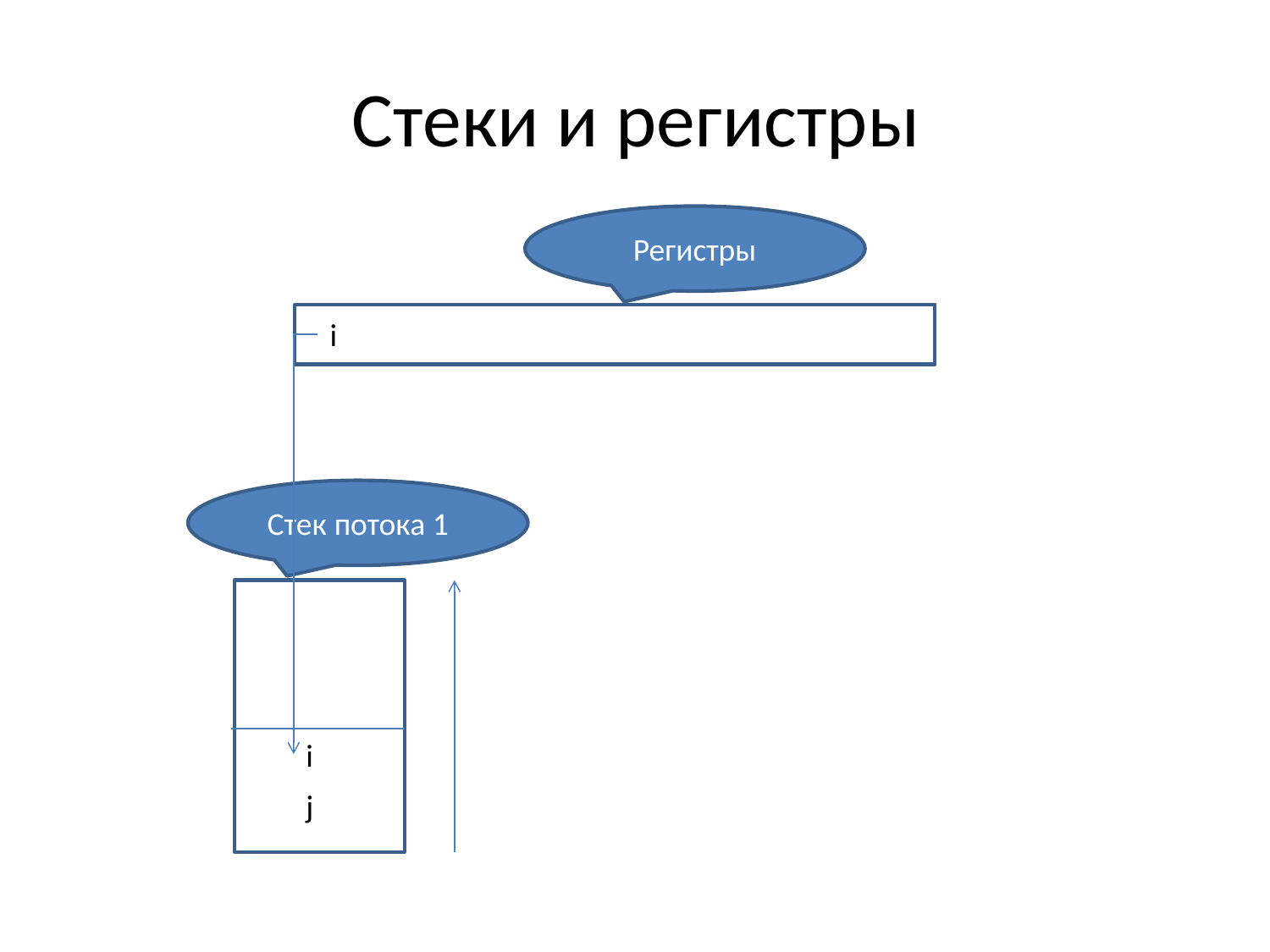

# Стеки и регистры
Регистры

i
Стек потока 1

i
j